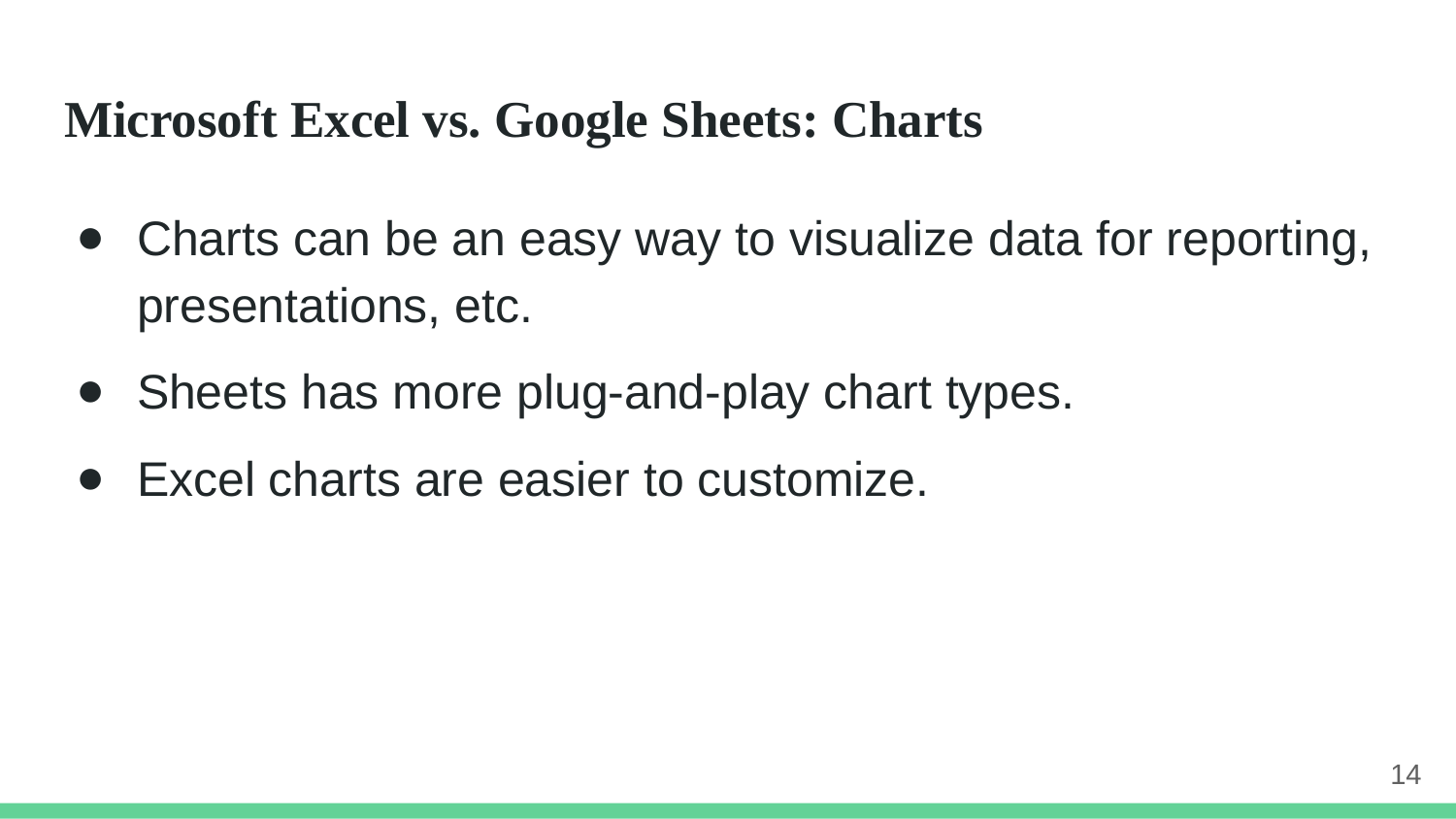

# Microsoft Excel vs. Google Sheets: Charts
Charts can be an easy way to visualize data for reporting, presentations, etc.
Sheets has more plug-and-play chart types.
Excel charts are easier to customize.
14